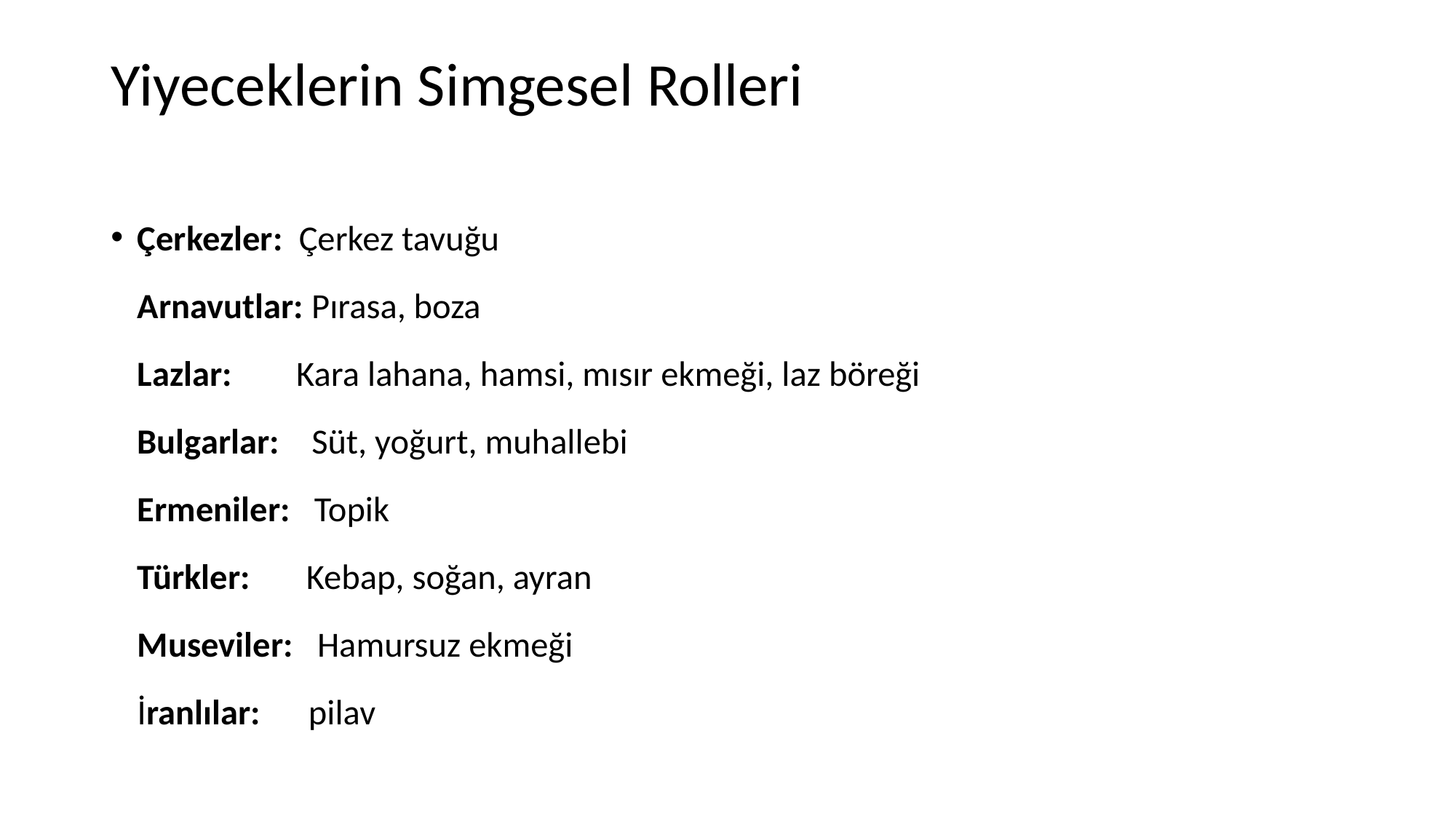

# Yiyeceklerin Simgesel Rolleri
Çerkezler:  Çerkez tavuğu
Arnavutlar: Pırasa, boza
Lazlar:        Kara lahana, hamsi, mısır ekmeği, laz böreği
Bulgarlar:    Süt, yoğurt, muhallebi
Ermeniler:   Topik
Türkler:       Kebap, soğan, ayran
Museviler:   Hamursuz ekmeği
İranlılar:      pilav